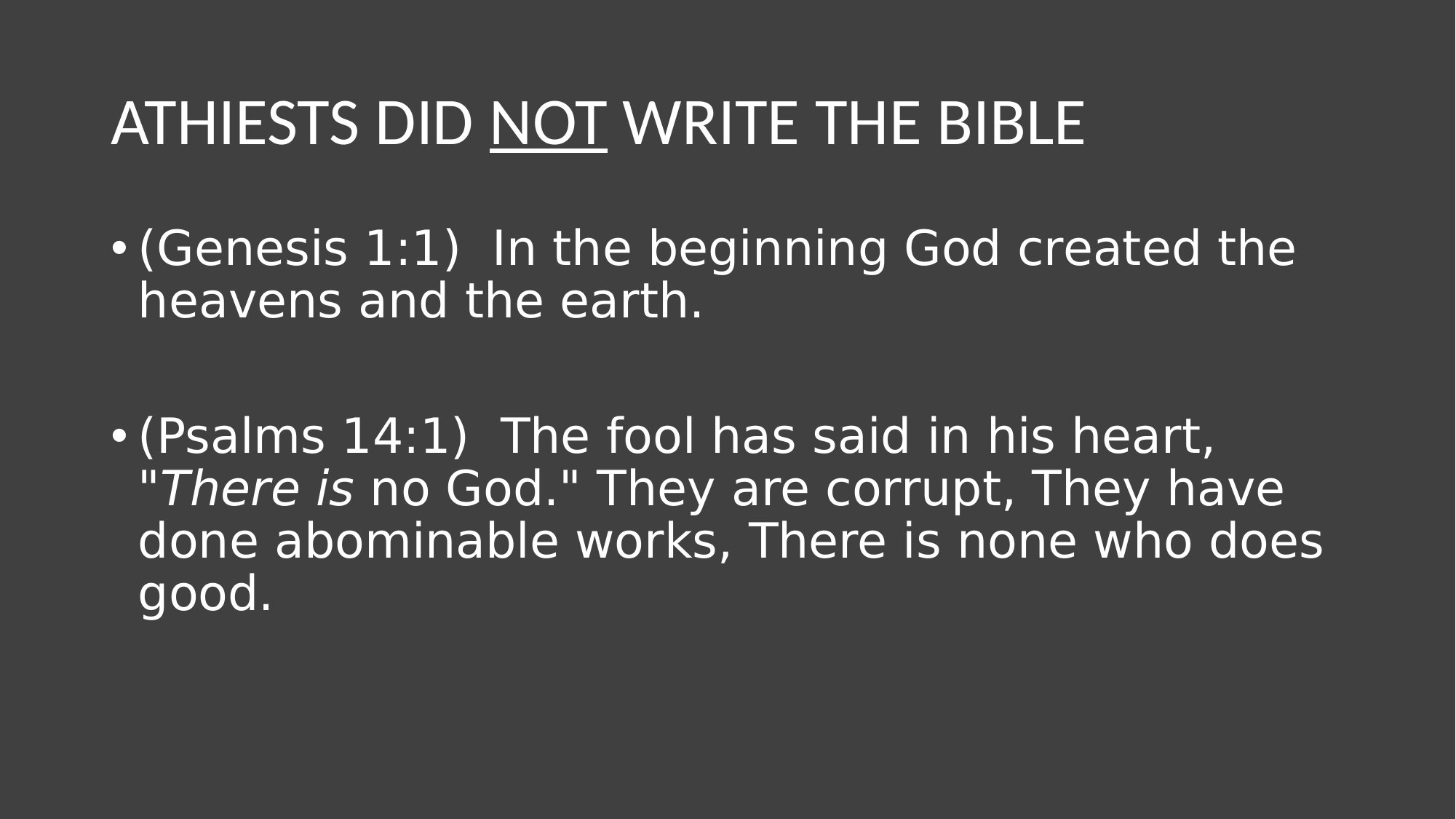

# ATHIESTS DID NOT WRITE THE BIBLE
(Genesis 1:1)  In the beginning God created the heavens and the earth.

(Psalms 14:1)  The fool has said in his heart, "There is no God." They are corrupt, They have done abominable works, There is none who does good.